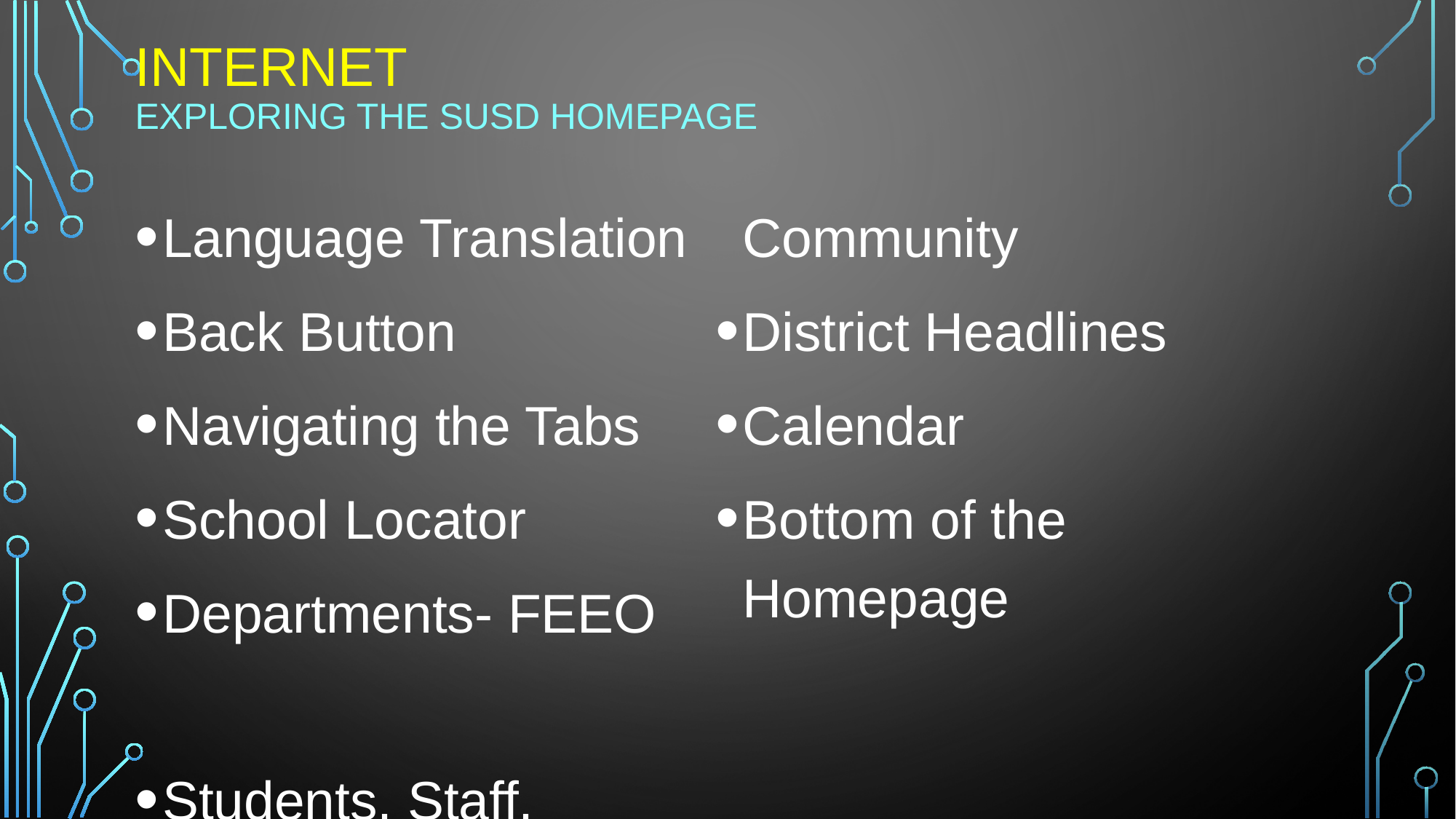

# Internet Exploring the susd homepage
Language Translation
Back Button
Navigating the Tabs
School Locator
Departments- FEEO

Students, Staff, Community
District Headlines
Calendar
Bottom of the Homepage